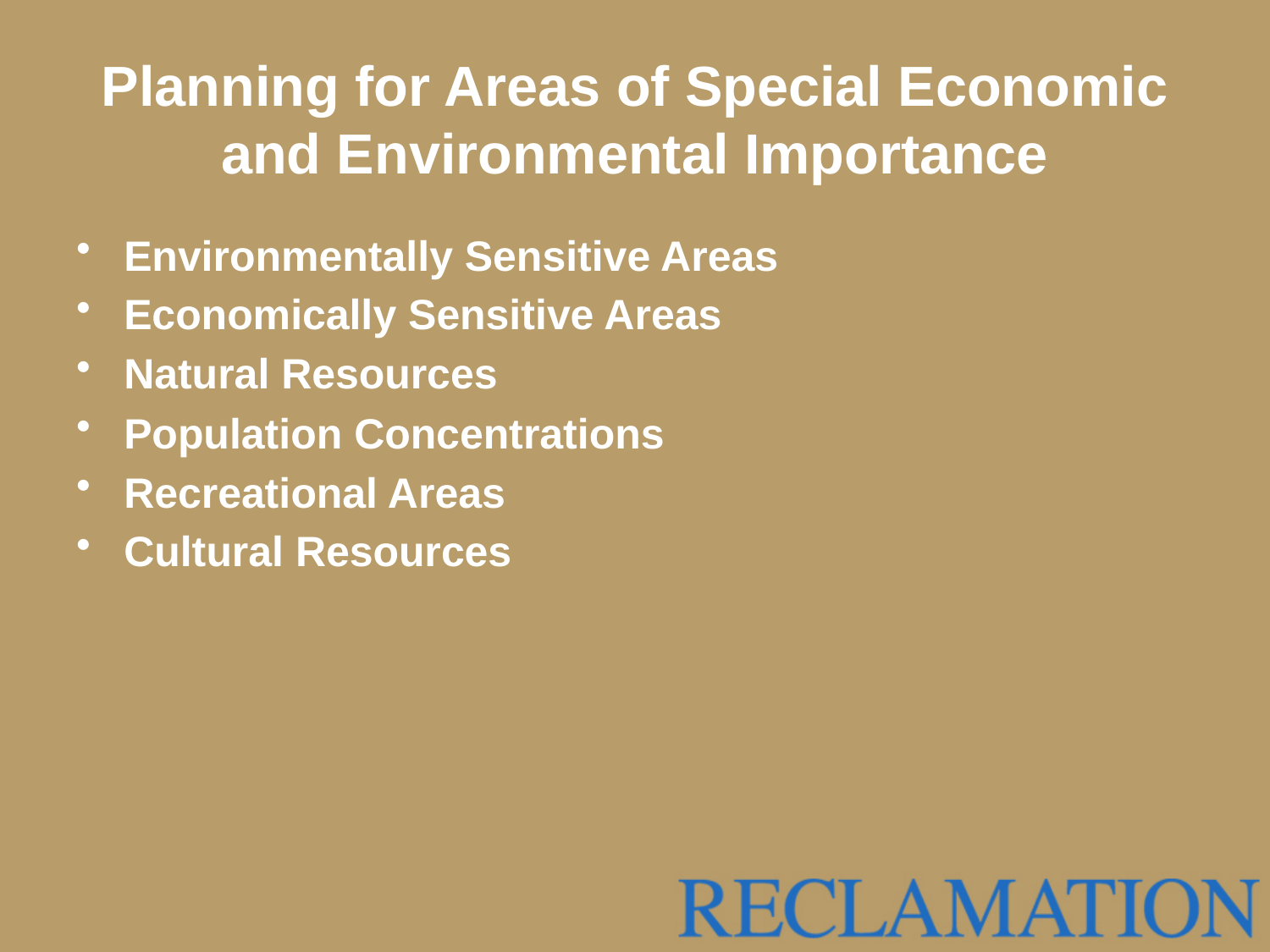

# Planning for Areas of Special Economic and Environmental Importance
Environmentally Sensitive Areas
Economically Sensitive Areas
Natural Resources
Population Concentrations
Recreational Areas
Cultural Resources